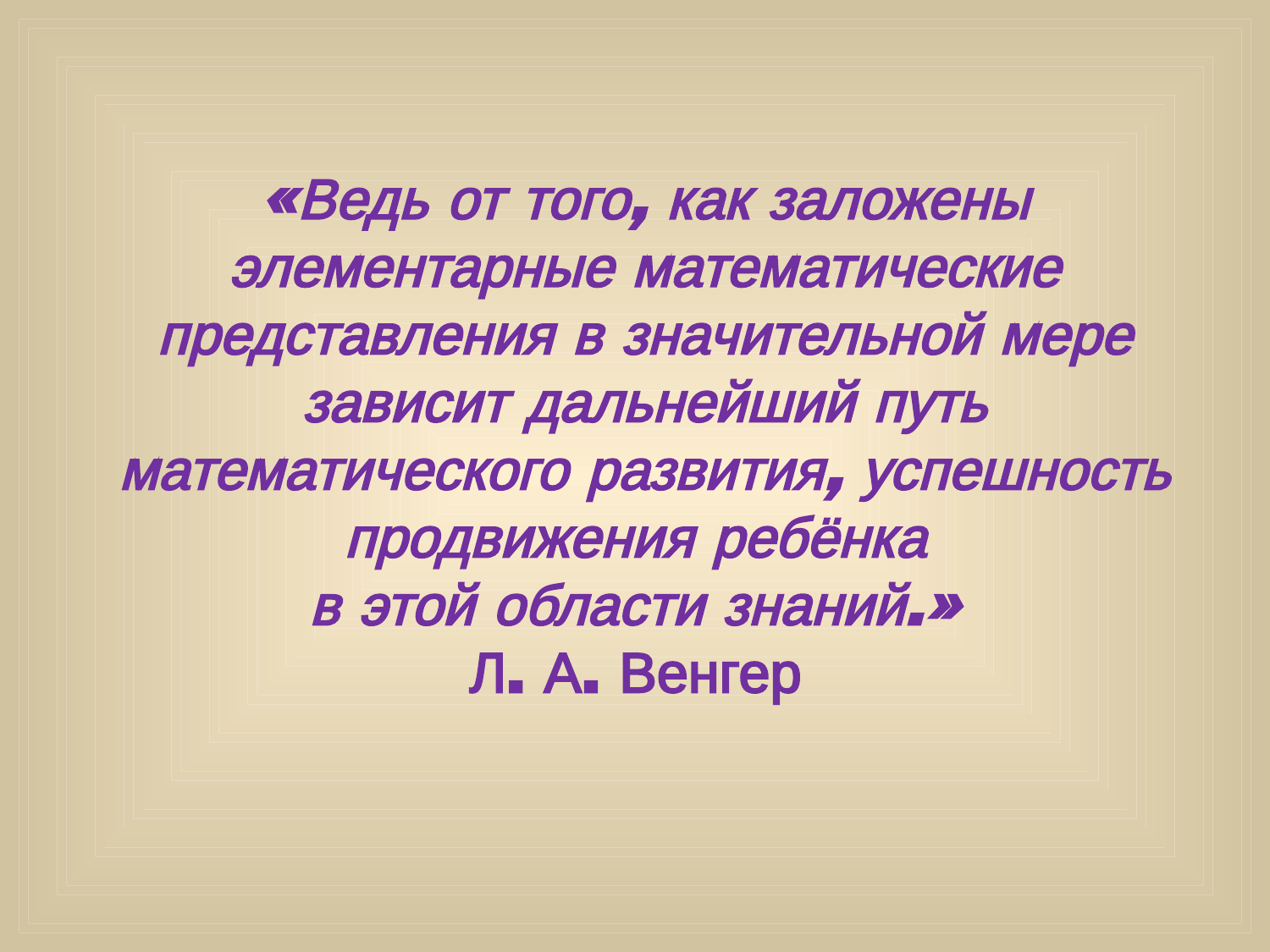

«Ведь от того, как заложены элементарные математические представления в значительной мере зависит дальнейший путь математического развития, успешность продвижения ребёнка
в этой области знаний.»
Л. А. Венгер